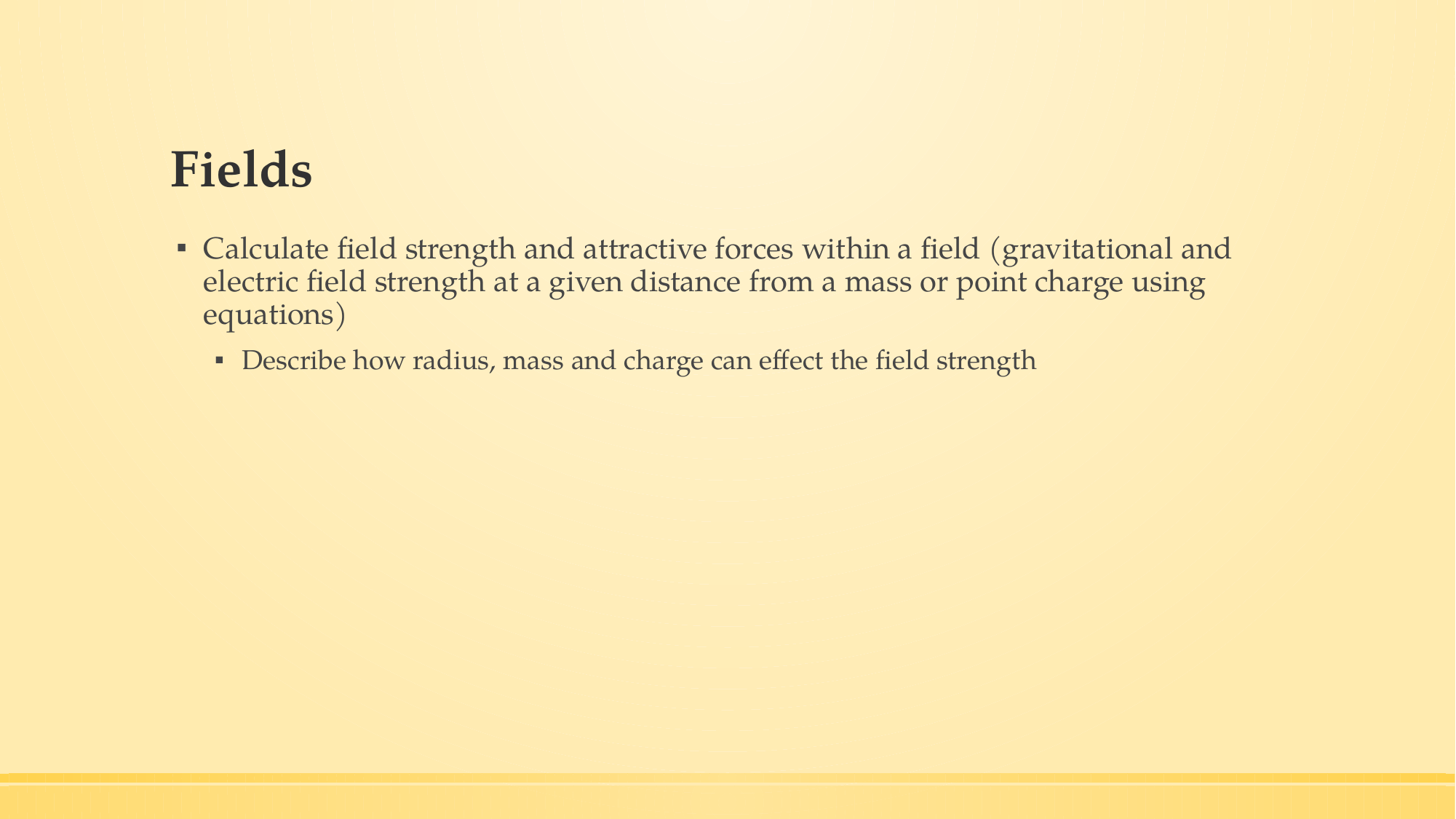

# Fields
Calculate field strength and attractive forces within a field (gravitational and electric field strength at a given distance from a mass or point charge using equations)
Describe how radius, mass and charge can effect the field strength